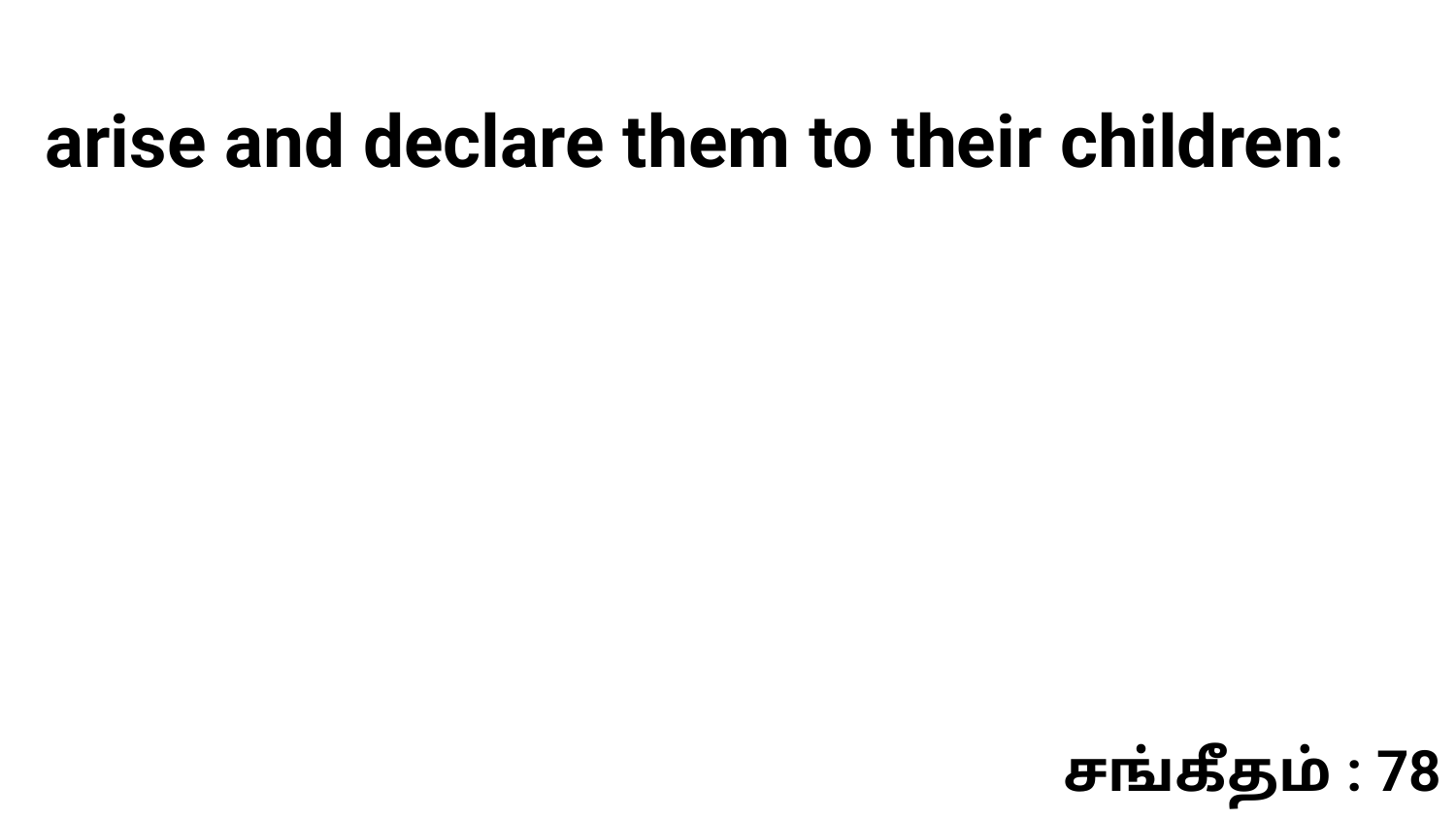

arise and declare them to their children:
சங்கீதம் : 78